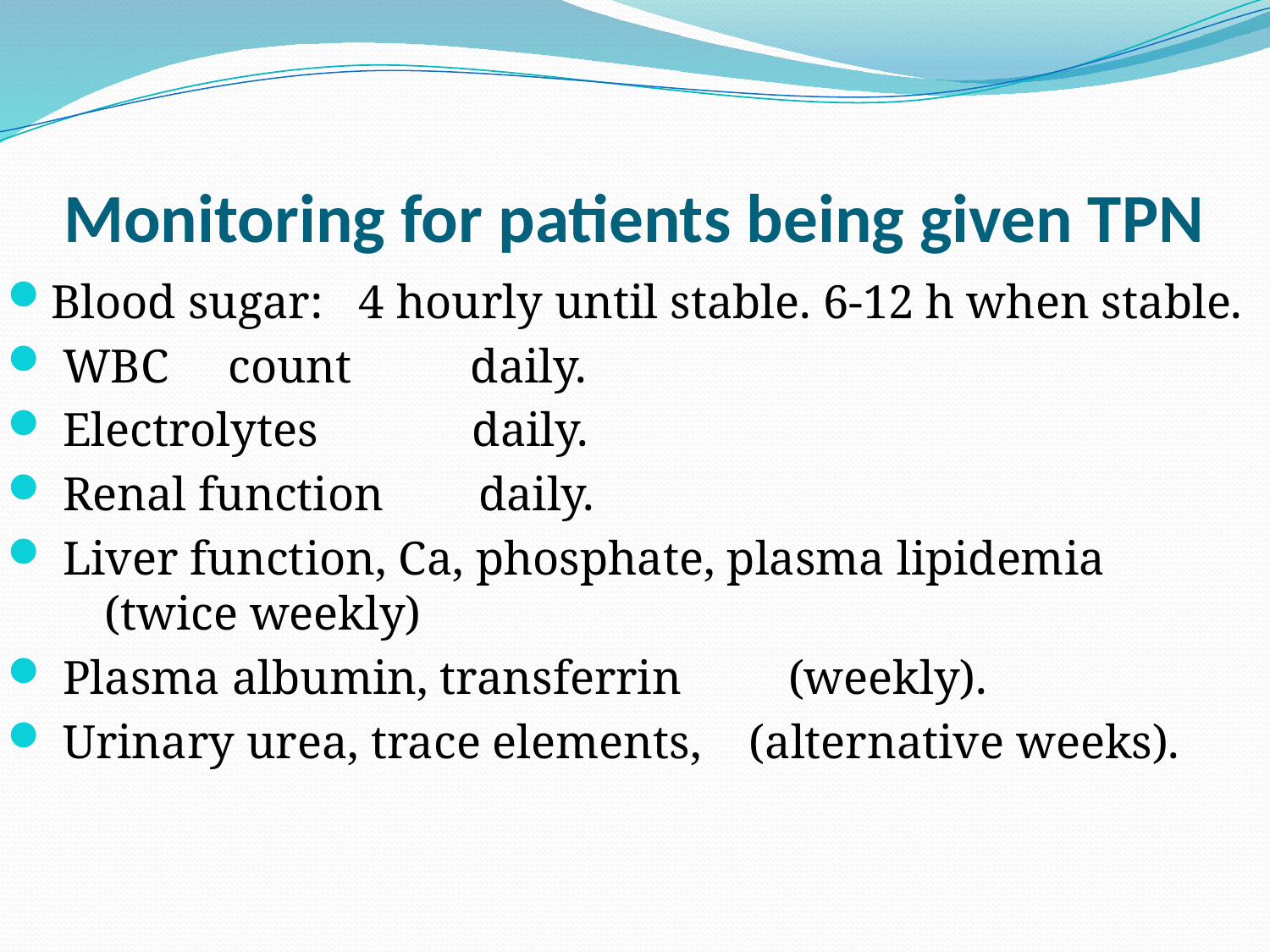

# Monitoring for patients being given TPN
Blood sugar:   4 hourly until stable. 6-12 h when stable.
 WBC     count          daily.
 Electrolytes             daily.
 Renal function        daily.
 Liver function, Ca, phosphate, plasma lipidemia                  (twice weekly)
 Plasma albumin, transferrin         (weekly).
 Urinary urea, trace elements,    (alternative weeks).